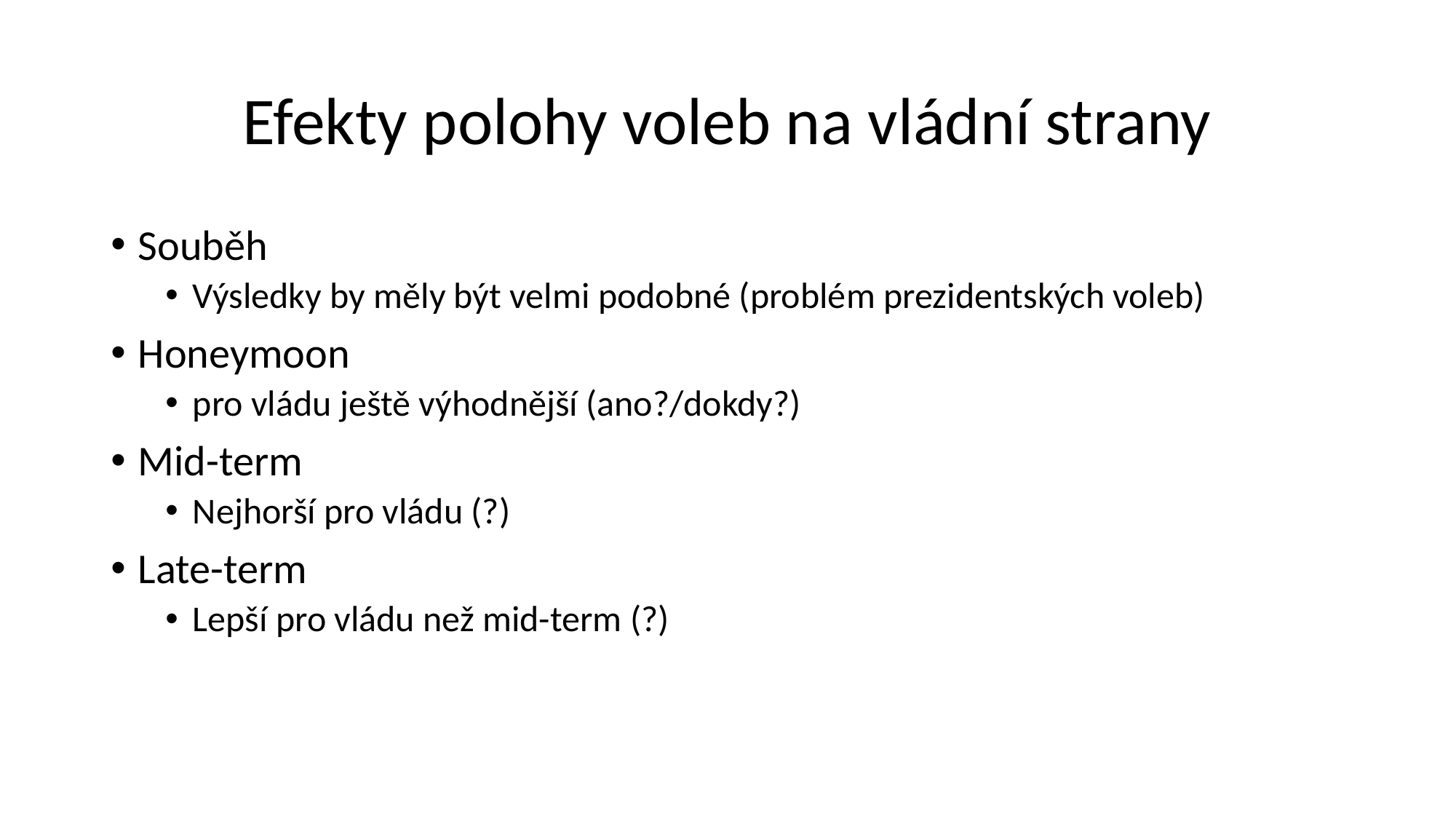

# Efekty polohy voleb na vládní strany
Souběh
Výsledky by měly být velmi podobné (problém prezidentských voleb)
Honeymoon
pro vládu ještě výhodnější (ano?/dokdy?)
Mid-term
Nejhorší pro vládu (?)
Late-term
Lepší pro vládu než mid-term (?)